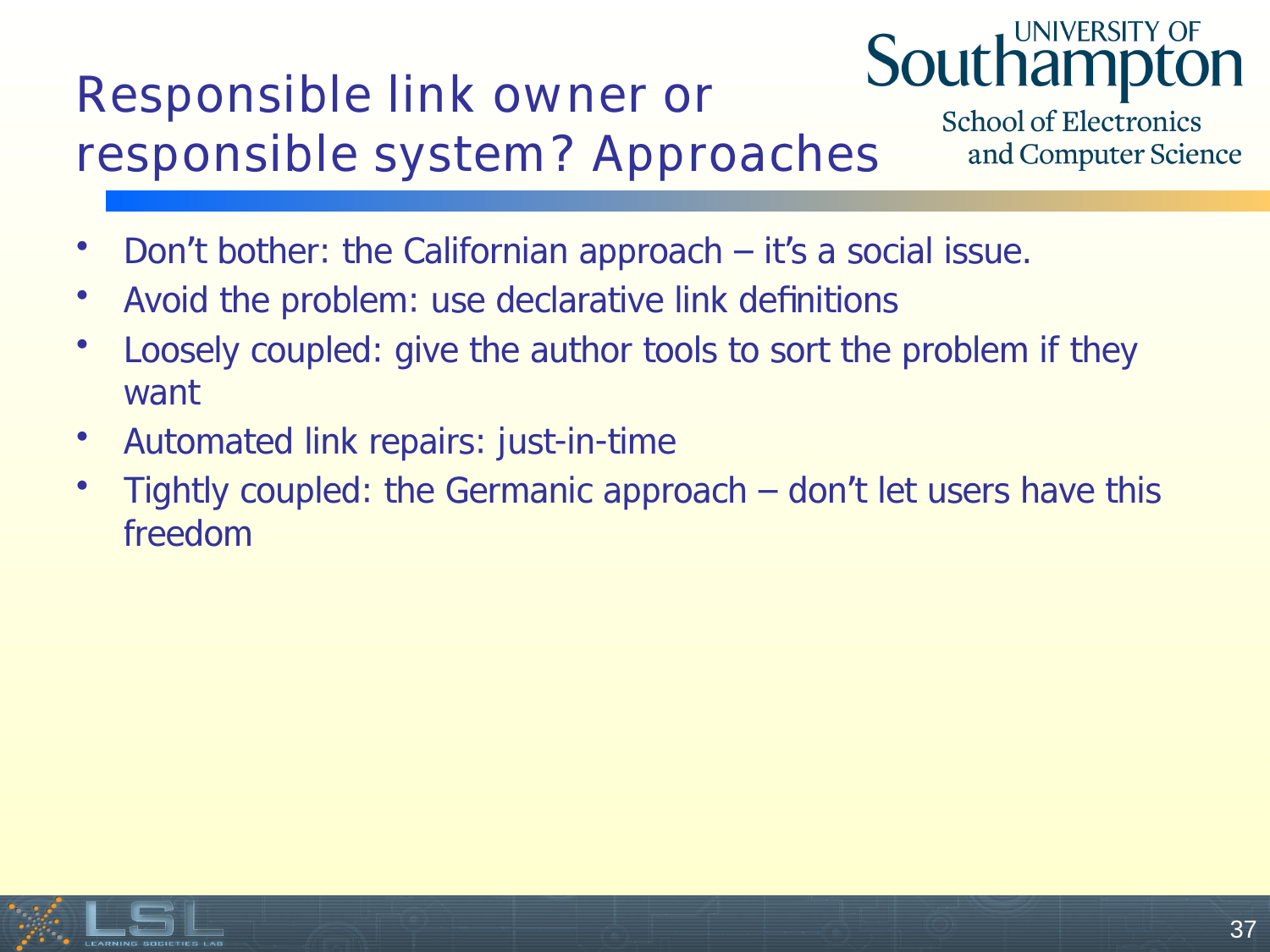

# Responsible link owner or responsible system? Approaches
Don’t bother: the Californian approach – it’s a social issue.
Avoid the problem: use declarative link definitions
Loosely coupled: give the author tools to sort the problem if they want
Automated link repairs: just-in-time
Tightly coupled: the Germanic approach – don’t let users have this freedom